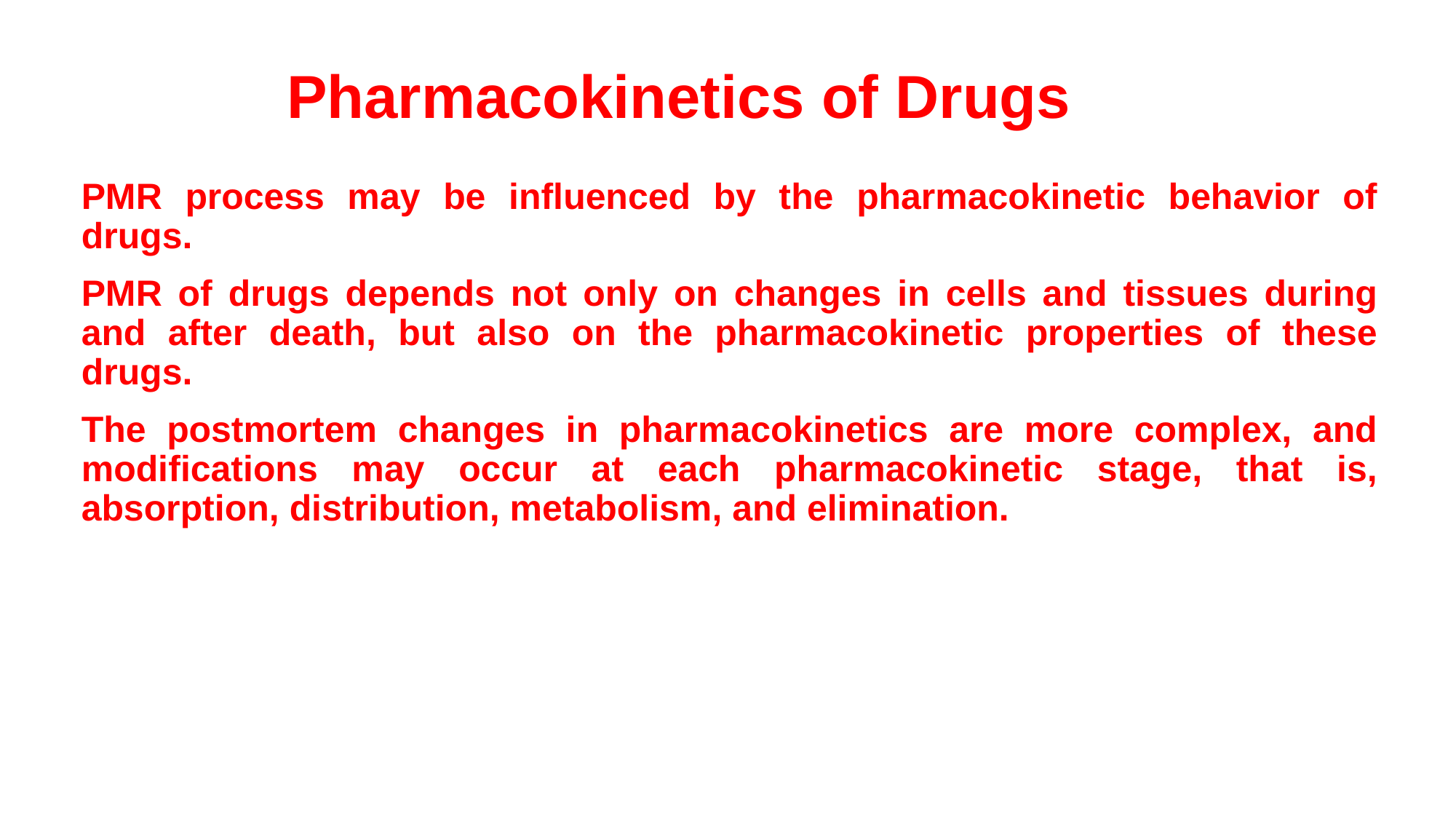

# Pharmacokinetics of Drugs
PMR process may be influenced by the pharmacokinetic behavior of drugs.
PMR of drugs depends not only on changes in cells and tissues during and after death, but also on the pharmacokinetic properties of these drugs.
The postmortem changes in pharmacokinetics are more complex, and modifications may occur at each pharmacokinetic stage, that is, absorption, distribution, metabolism, and elimination.